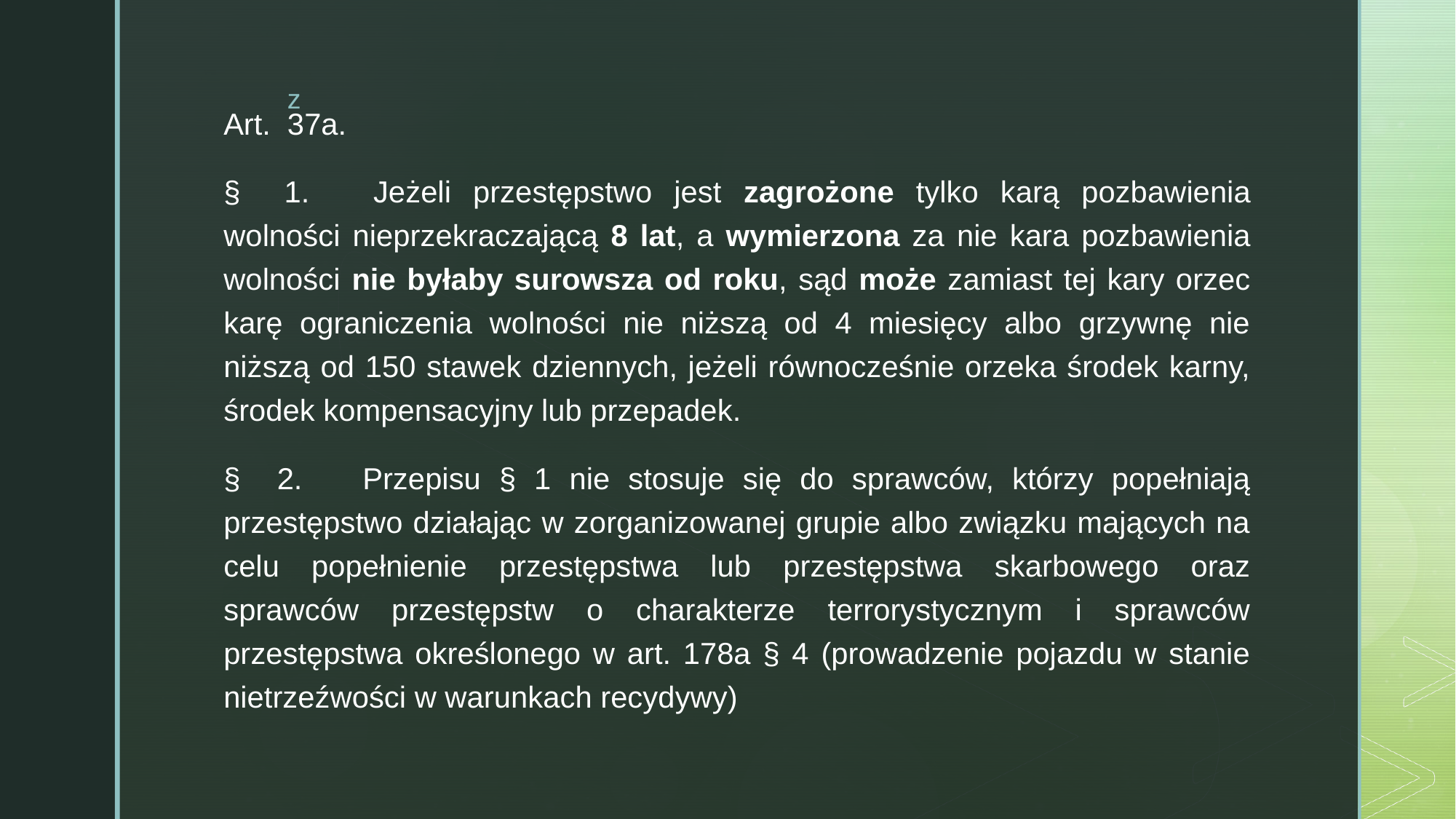

Art.  37a.
§  1. 	Jeżeli przestępstwo jest zagrożone tylko karą pozbawienia wolności nieprzekraczającą 8 lat, a wymierzona za nie kara pozbawienia wolności nie byłaby surowsza od roku, sąd może zamiast tej kary orzec karę ograniczenia wolności nie niższą od 4 miesięcy albo grzywnę nie niższą od 150 stawek dziennych, jeżeli równocześnie orzeka środek karny, środek kompensacyjny lub przepadek.
§  2. 	Przepisu § 1 nie stosuje się do sprawców, którzy popełniają przestępstwo działając w zorganizowanej grupie albo związku mających na celu popełnienie przestępstwa lub przestępstwa skarbowego oraz sprawców przestępstw o charakterze terrorystycznym i sprawców przestępstwa określonego w art. 178a § 4 (prowadzenie pojazdu w stanie nietrzeźwości w warunkach recydywy)